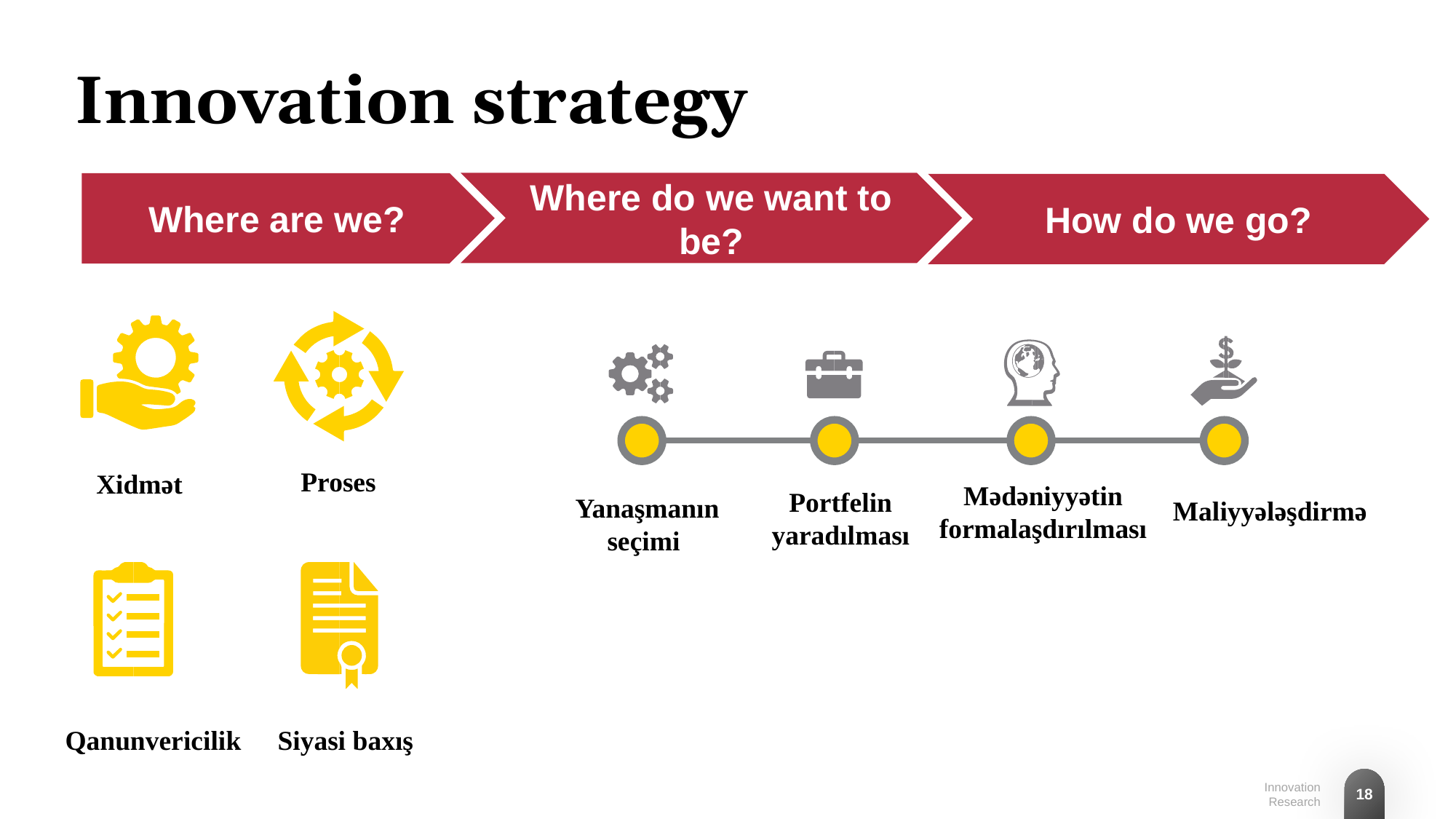

# Innovation strategy
Where do we want to be?
Where are we?
How do we go?

Proses

Xidmət

Yanaşmanın seçimi

Mədəniyyətin formalaşdırılması
Portfelin yaradılması
Maliyyələşdirmə

Qanunvericilik
Siyasi baxış